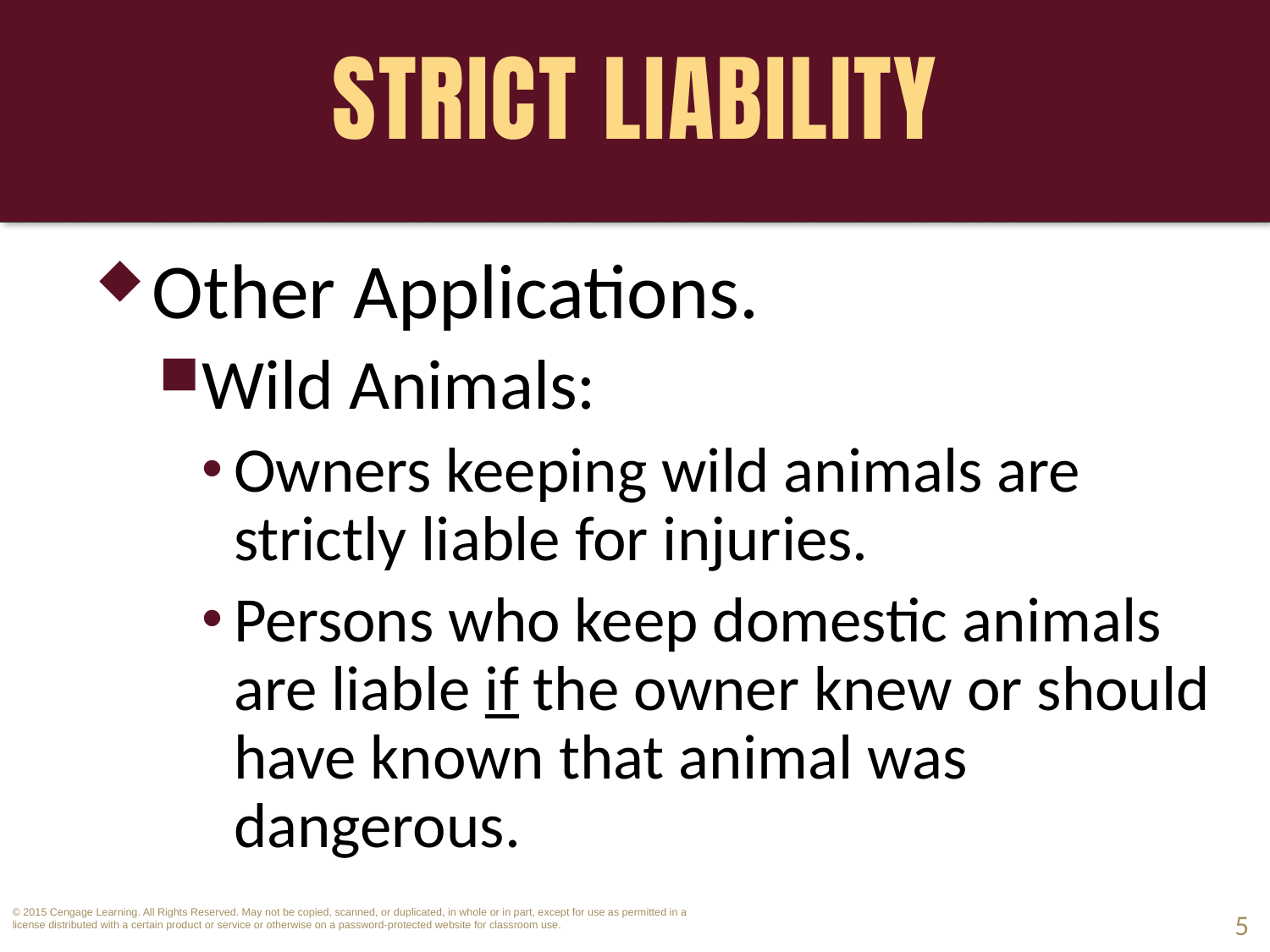

# Strict Liability
Other Applications.
Wild Animals:
Owners keeping wild animals are strictly liable for injuries.
Persons who keep domestic animals are liable if the owner knew or should have known that animal was dangerous.
5